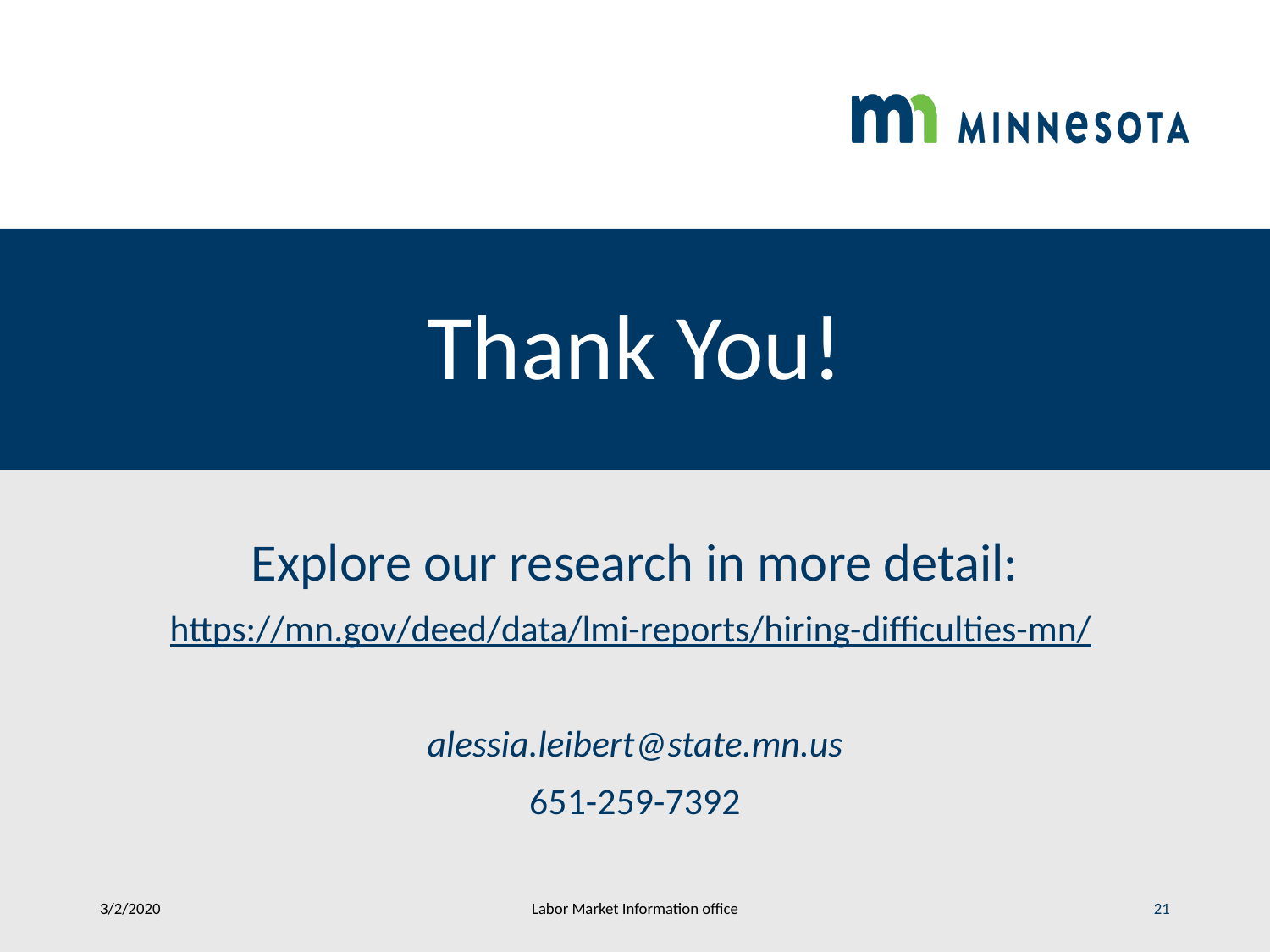

# Thank You!
Explore our research in more detail:
https://mn.gov/deed/data/lmi-reports/hiring-difficulties-mn/

alessia.leibert@state.mn.us
651-259-7392
Labor Market Information office
3/2/2020
21